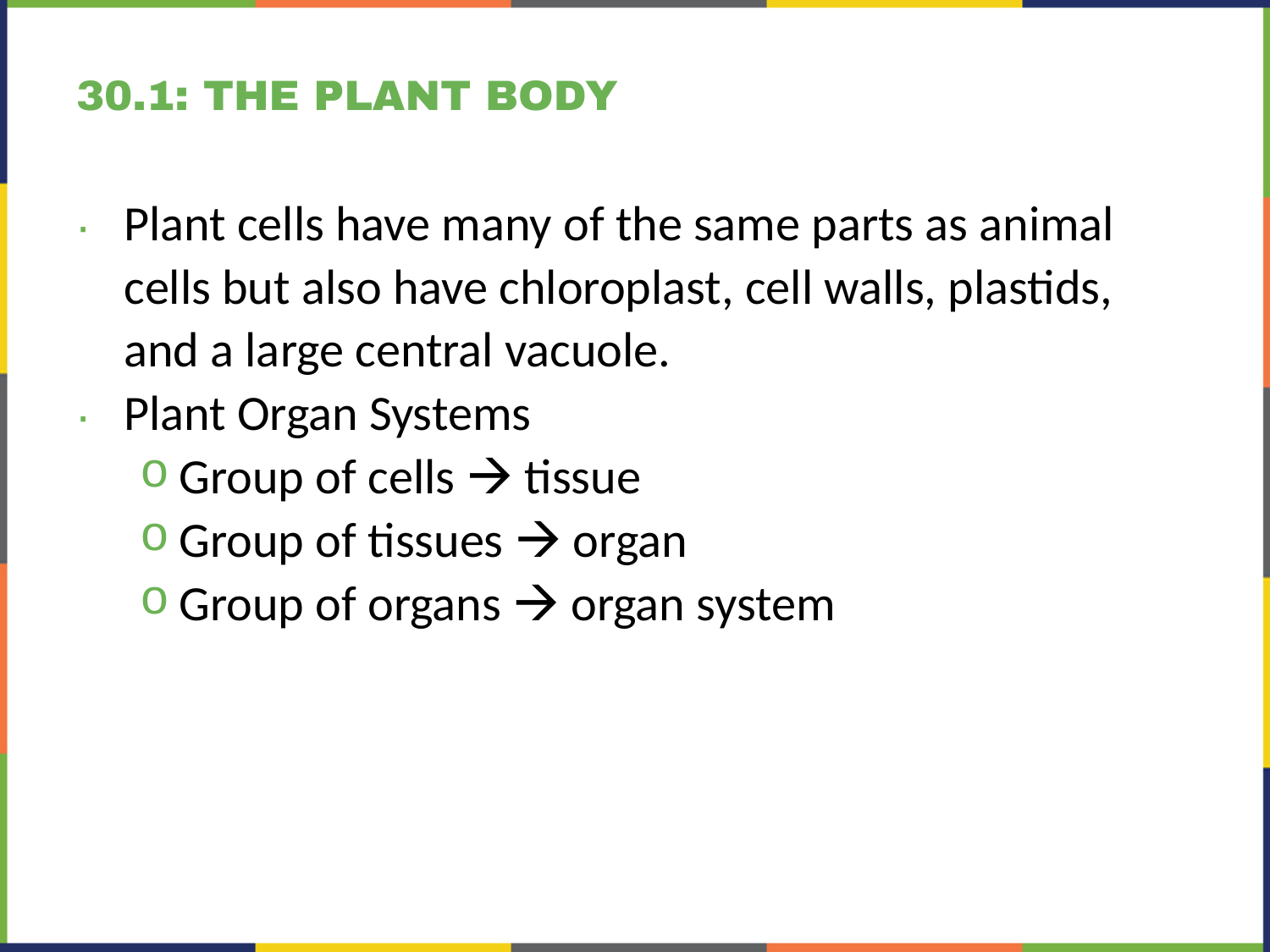

# 30.1: THE PLANT BODY
Plant cells have many of the same parts as animal cells but also have chloroplast, cell walls, plastids, and a large central vacuole.
Plant Organ Systems
Group of cells 🡪 tissue
Group of tissues 🡪 organ
Group of organs 🡪 organ system